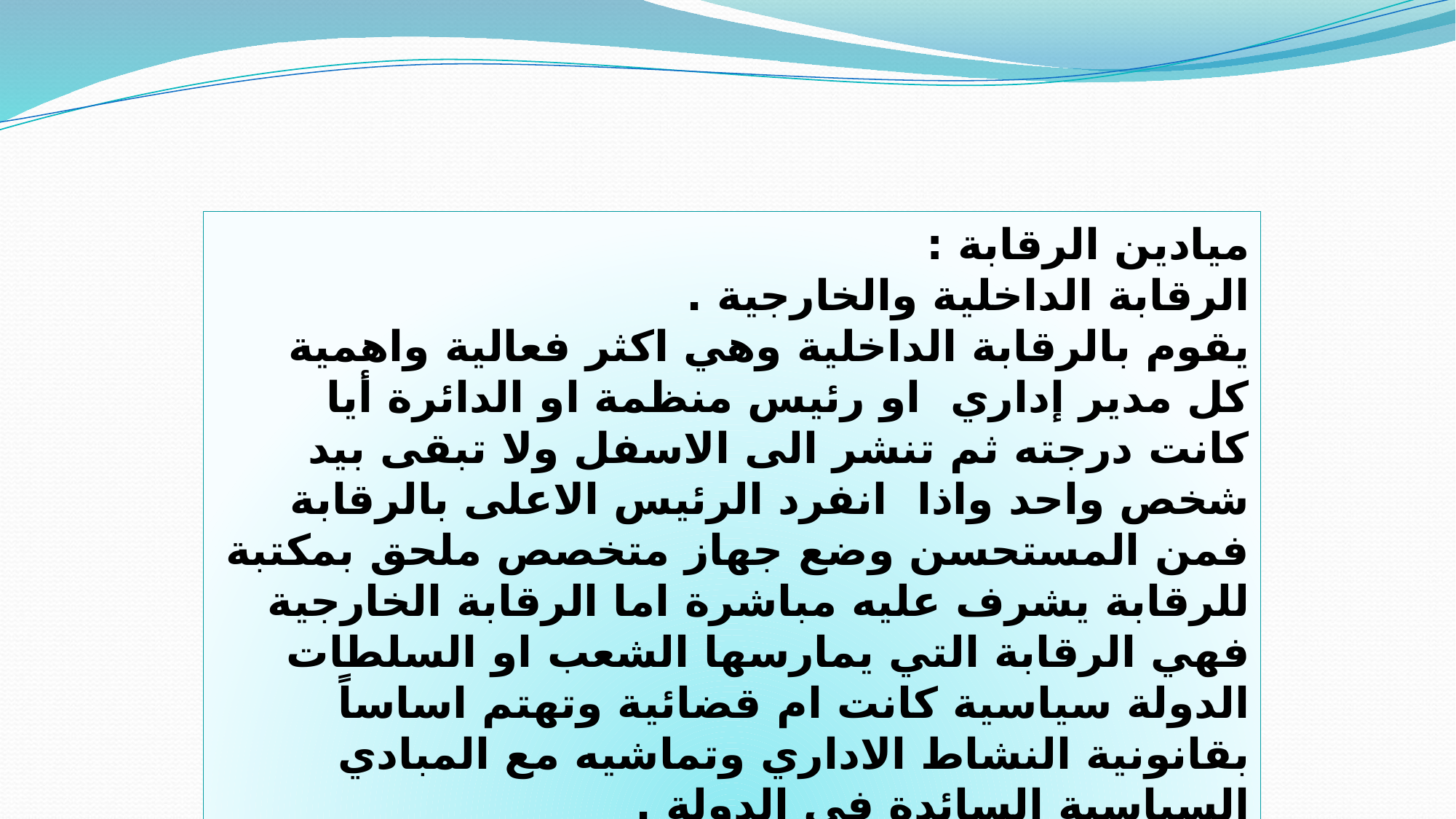

ميادين الرقابة :
الرقابة الداخلية والخارجية .
يقوم بالرقابة الداخلية وهي اكثر فعالية واهمية كل مدير إداري  او رئيس منظمة او الدائرة أيا كانت درجته ثم تنشر الى الاسفل ولا تبقى بيد شخص واحد واذا  انفرد الرئيس الاعلى بالرقابة فمن المستحسن وضع جهاز متخصص ملحق بمكتبة للرقابة يشرف عليه مباشرة اما الرقابة الخارجية فهي الرقابة التي يمارسها الشعب او السلطات الدولة سياسية كانت ام قضائية وتهتم اساساً بقانونية النشاط الاداري وتماشيه مع المبادي السياسية السائدة في الدولة .